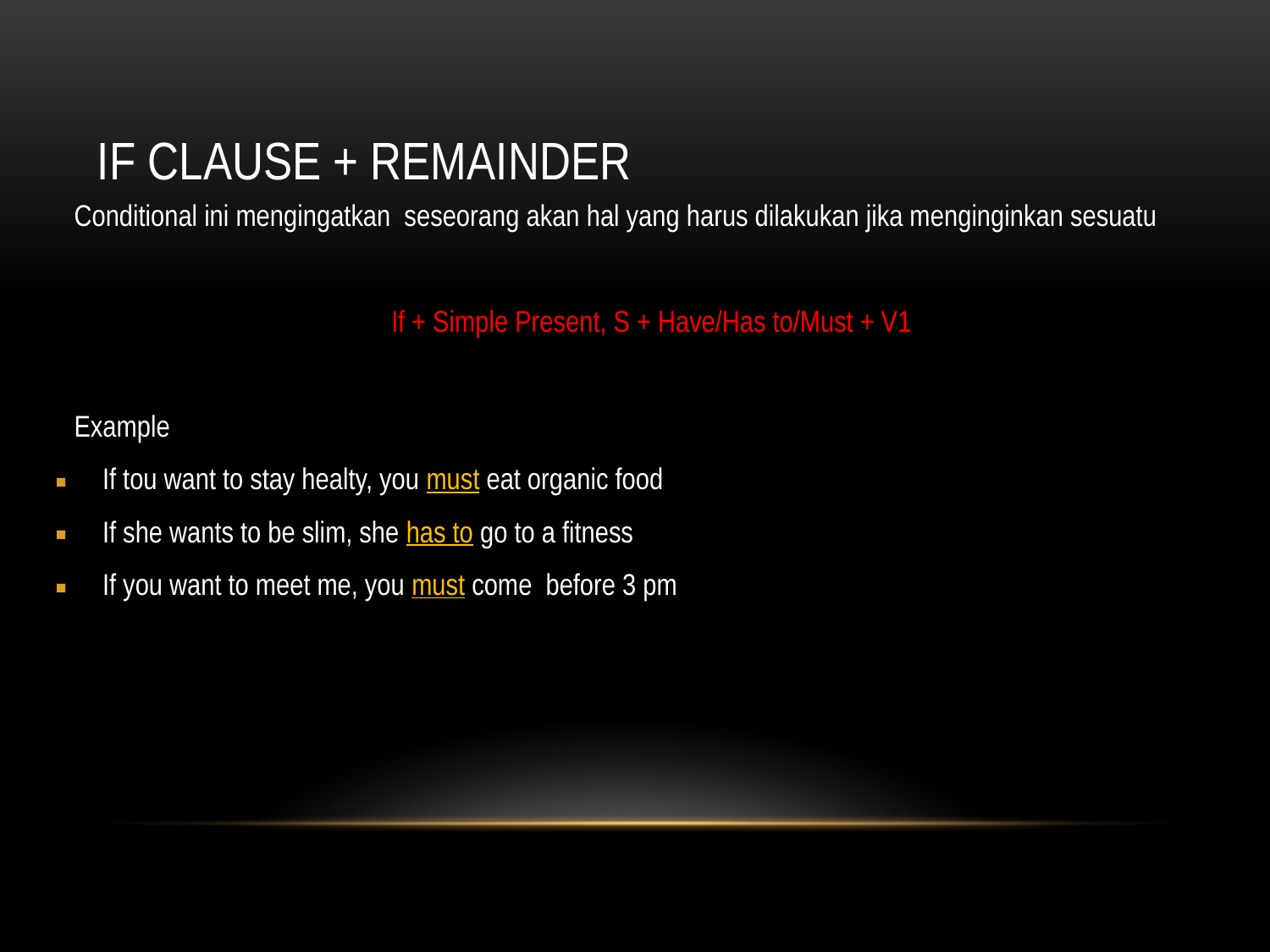

# IF CLAUSE + REMAINDER
Conditional ini mengingatkan  seseorang akan hal yang harus dilakukan jika menginginkan sesuatu

If + Simple Present, S + Have/Has to/Must + V1

Example
If tou want to stay healty, you must eat organic food
If she wants to be slim, she has to go to a fitness
If you want to meet me, you must come  before 3 pm